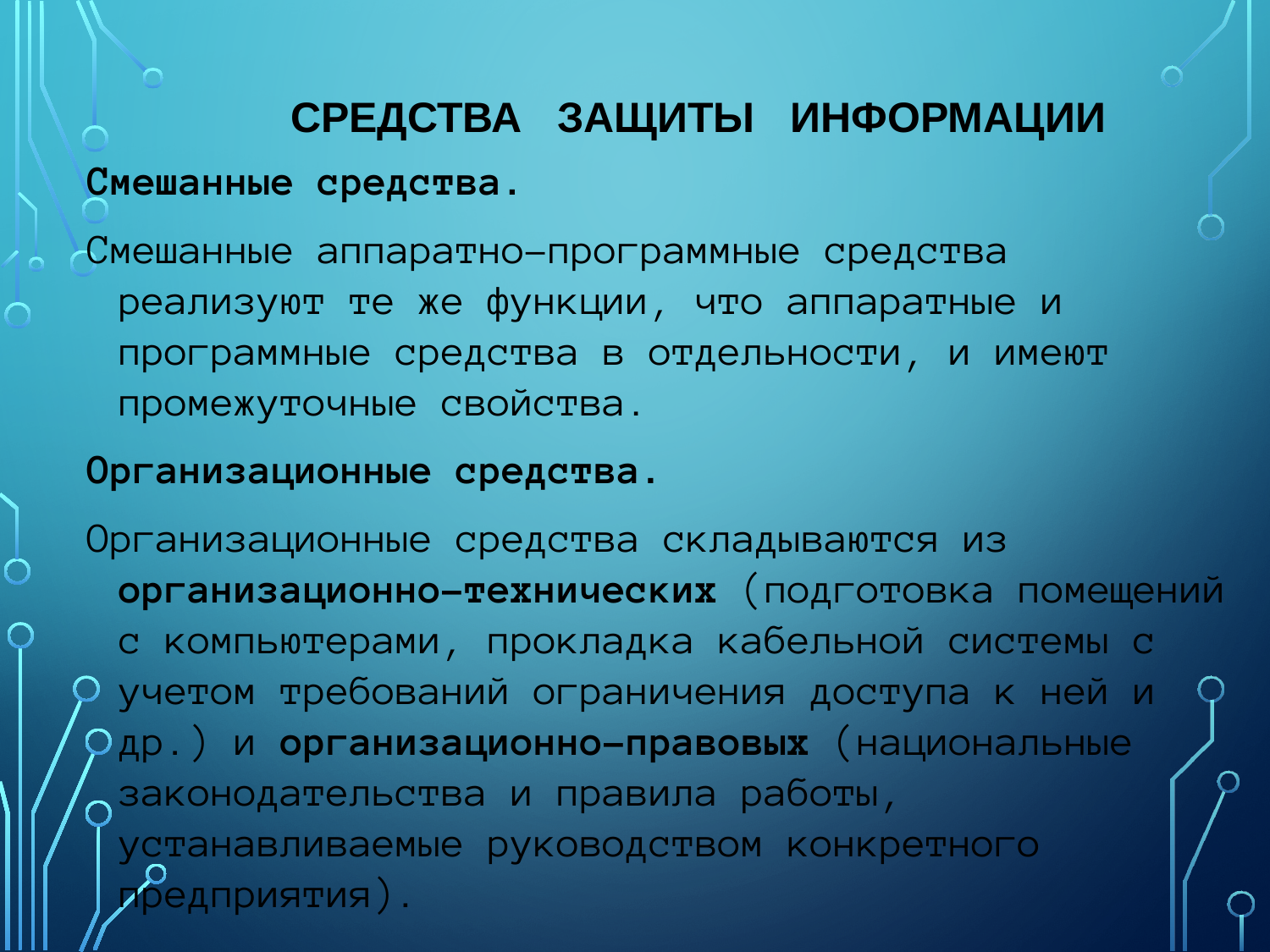

# средства   защиты   информации
Смешанные средства.
Смешанные аппаратно-программные средства реализуют те же функции, что аппаратные и программные средства в отдельности, и имеют промежуточные свойства.
Организационные средства.
Организационные средства складываются из организационно-технических (подготовка помещений с компьютерами, прокладка кабельной системы с учетом требований ограничения доступа к ней и др.) и организационно-правовых (национальные законодательства и правила работы, устанавливаемые руководством конкретного предприятия).